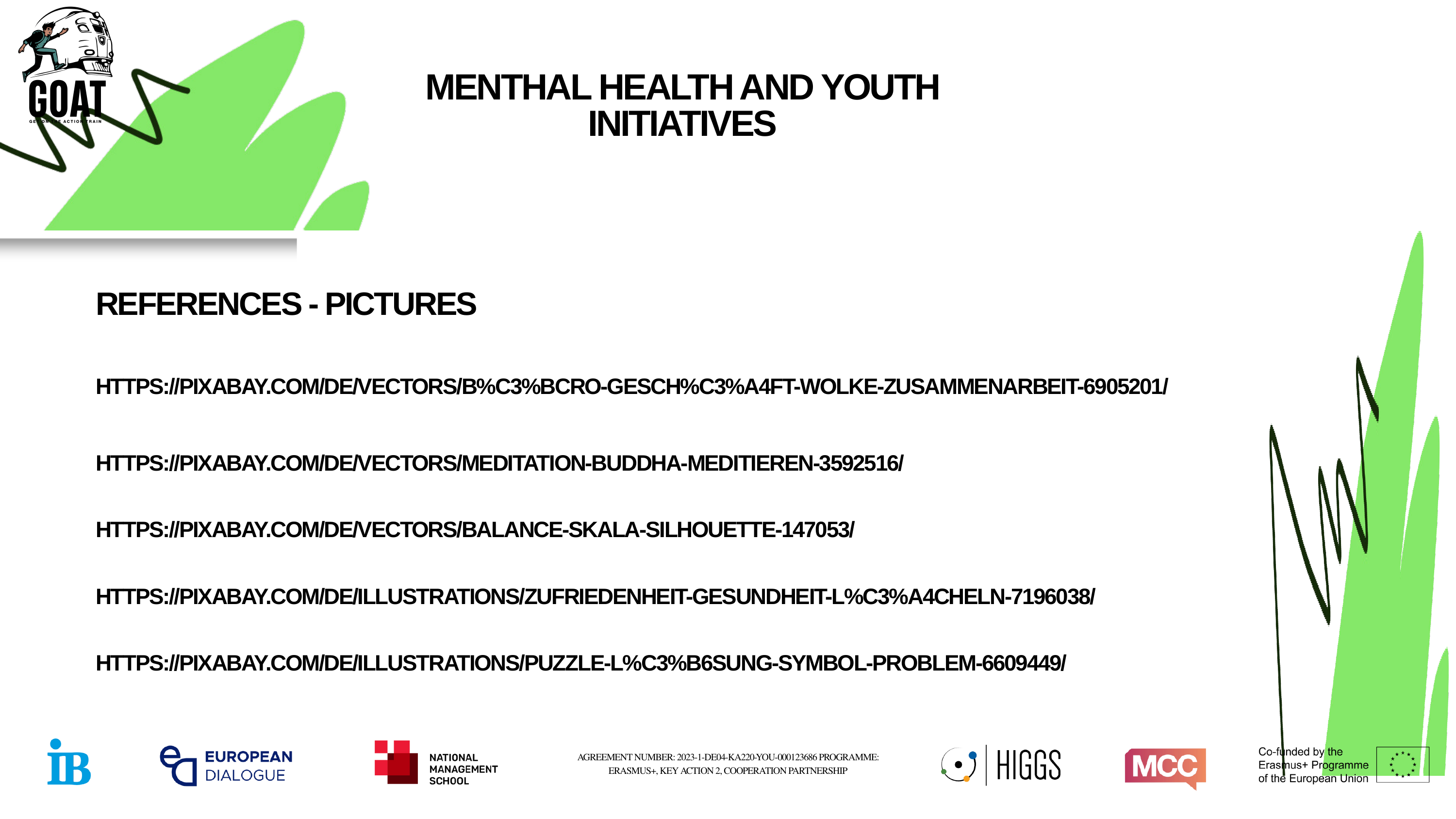

MENTHAL HEALTH AND YOUTH INITIATIVES
REFERENCES - PICTURES

HTTPS://PIXABAY.COM/DE/VECTORS/B%C3%BCRO-GESCH%C3%A4FT-WOLKE-ZUSAMMENARBEIT-6905201/

HTTPS://PIXABAY.COM/DE/VECTORS/MEDITATION-BUDDHA-MEDITIEREN-3592516/

HTTPS://PIXABAY.COM/DE/VECTORS/BALANCE-SKALA-SILHOUETTE-147053/

HTTPS://PIXABAY.COM/DE/ILLUSTRATIONS/ZUFRIEDENHEIT-GESUNDHEIT-L%C3%A4CHELN-7196038/

HTTPS://PIXABAY.COM/DE/ILLUSTRATIONS/PUZZLE-L%C3%B6SUNG-SYMBOL-PROBLEM-6609449/

AGREEMENT NUMBER: 2023-1-DE04-KA220-YOU-000123686 PROGRAMME: ERASMUS+, KEY ACTION 2, COOPERATION PARTNERSHIP